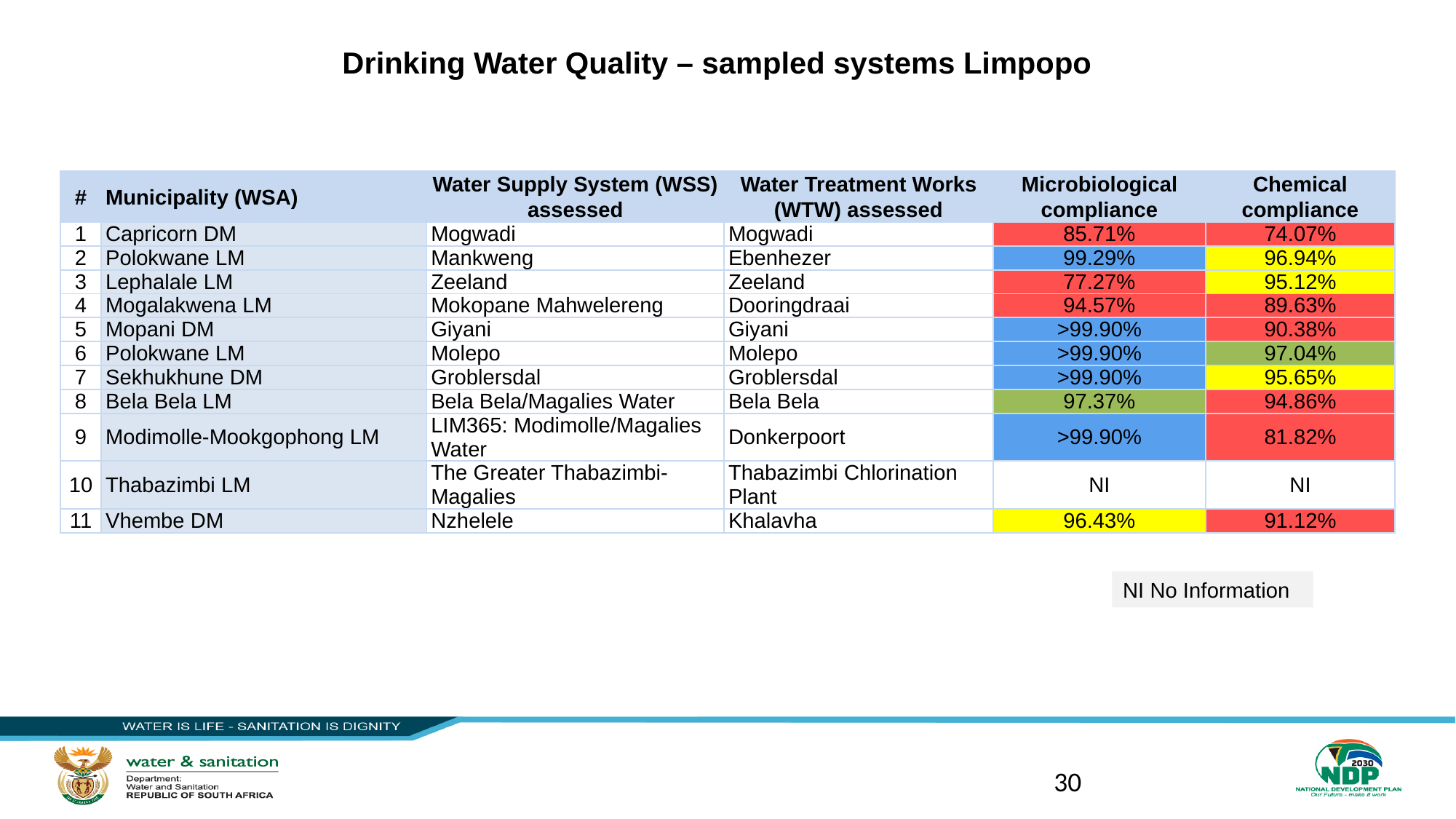

# Drinking Water Quality – sampled systems Limpopo
| # | Municipality (WSA) | Water Supply System (WSS) assessed | Water Treatment Works (WTW) assessed | Microbiological compliance | Chemical compliance |
| --- | --- | --- | --- | --- | --- |
| 1 | Capricorn DM | Mogwadi | Mogwadi | 85.71% | 74.07% |
| 2 | Polokwane LM | Mankweng | Ebenhezer | 99.29% | 96.94% |
| 3 | Lephalale LM | Zeeland | Zeeland | 77.27% | 95.12% |
| 4 | Mogalakwena LM | Mokopane Mahwelereng | Dooringdraai | 94.57% | 89.63% |
| 5 | Mopani DM | Giyani | Giyani | >99.90% | 90.38% |
| 6 | Polokwane LM | Molepo | Molepo | >99.90% | 97.04% |
| 7 | Sekhukhune DM | Groblersdal | Groblersdal | >99.90% | 95.65% |
| 8 | Bela Bela LM | Bela Bela/Magalies Water | Bela Bela | 97.37% | 94.86% |
| 9 | Modimolle-Mookgophong LM | LIM365: Modimolle/Magalies Water | Donkerpoort | >99.90% | 81.82% |
| 10 | Thabazimbi LM | The Greater Thabazimbi-Magalies | Thabazimbi Chlorination Plant | NI | NI |
| 11 | Vhembe DM | Nzhelele | Khalavha | 96.43% | 91.12% |
NI No Information
30